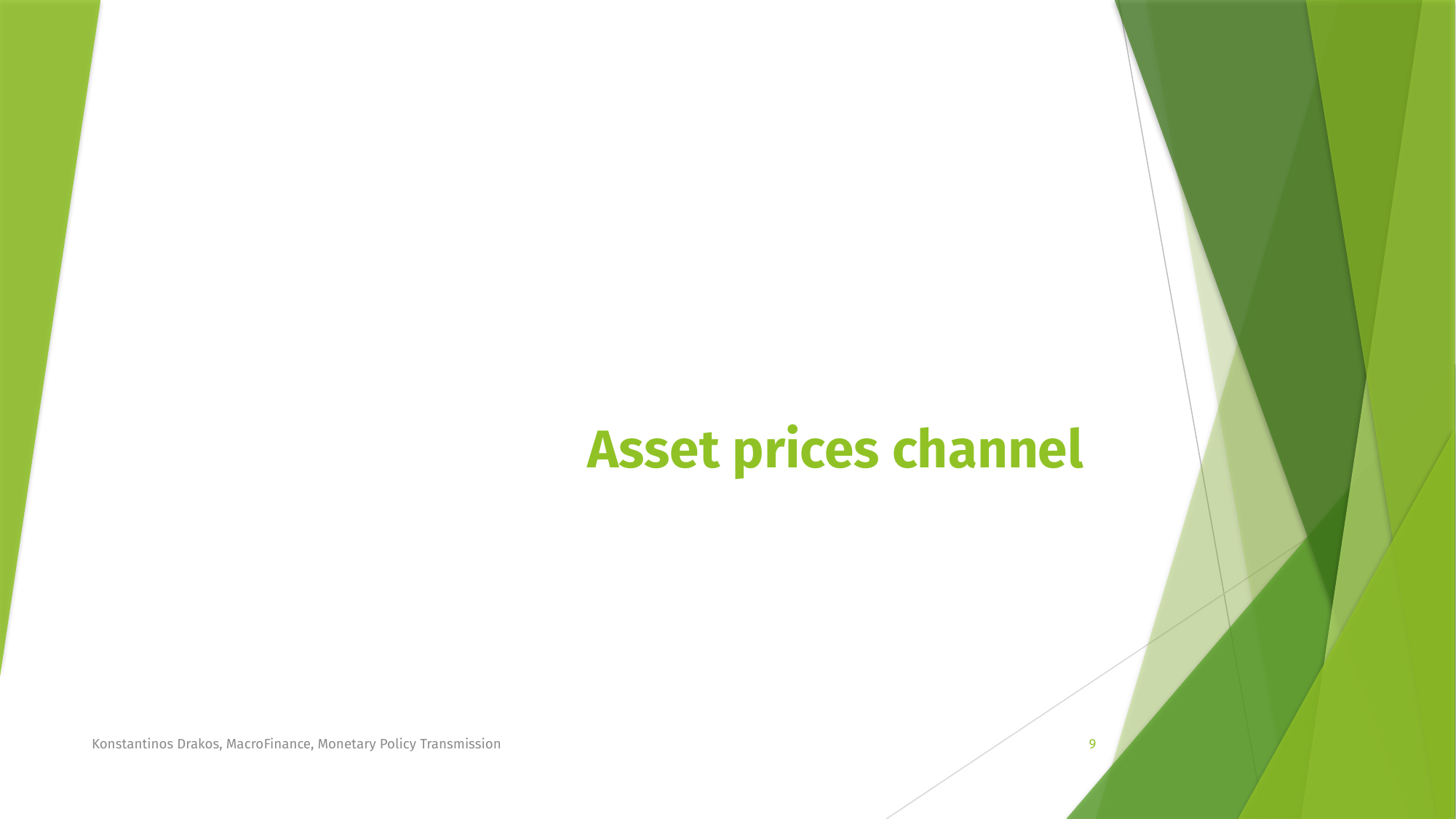

# Asset prices channel

Konstantinos Drakos, MacroFinance, Monetary Policy Transmission
9